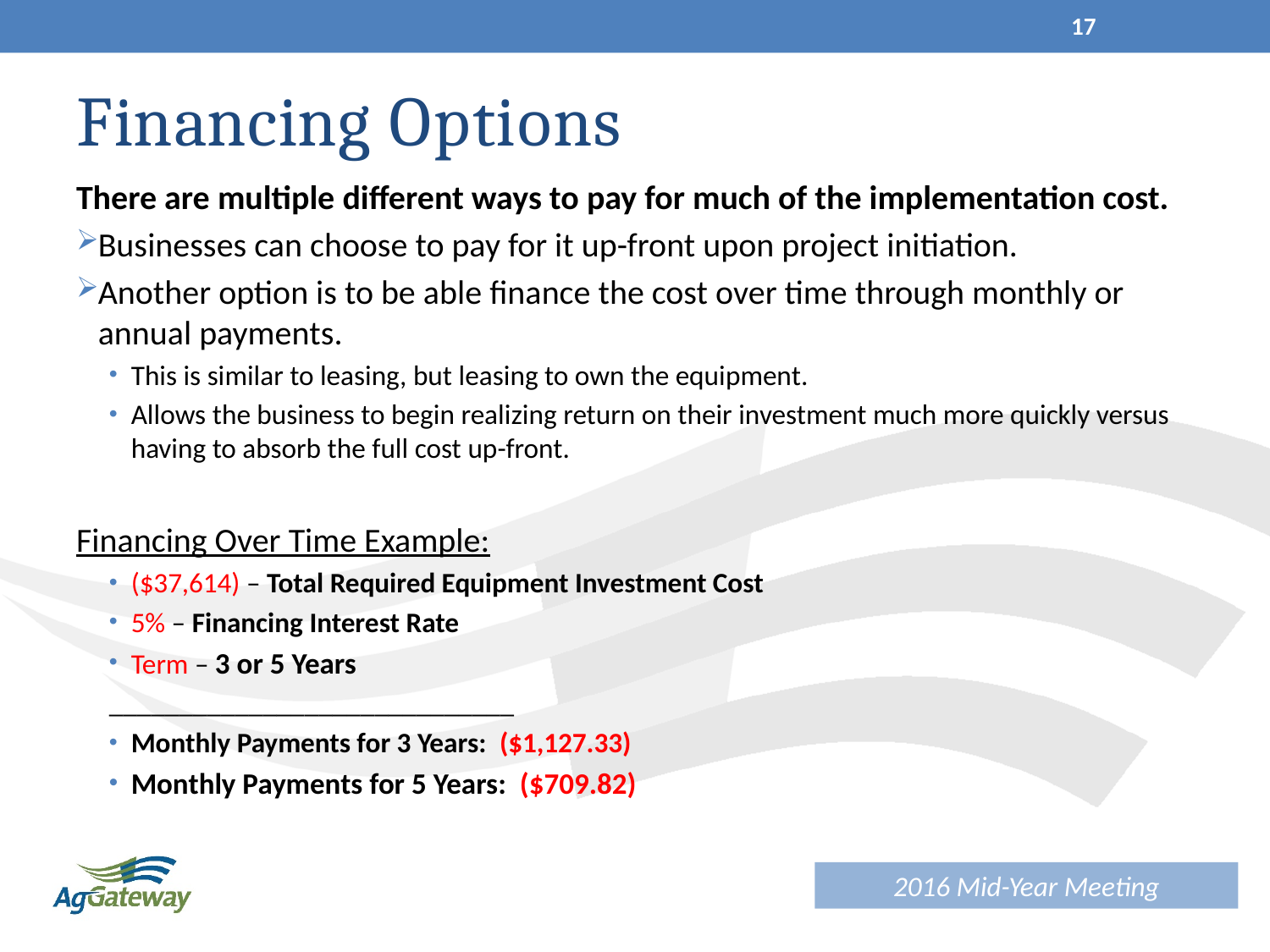

17
# Financing Options
There are multiple different ways to pay for much of the implementation cost.
Businesses can choose to pay for it up-front upon project initiation.
Another option is to be able finance the cost over time through monthly or annual payments.
This is similar to leasing, but leasing to own the equipment.
Allows the business to begin realizing return on their investment much more quickly versus having to absorb the full cost up-front.

Financing Over Time Example:
($37,614) – Total Required Equipment Investment Cost
5% – Financing Interest Rate
Term – 3 or 5 Years
_____________________________
Monthly Payments for 3 Years:  ($1,127.33)
Monthly Payments for 5 Years:  ($709.82)